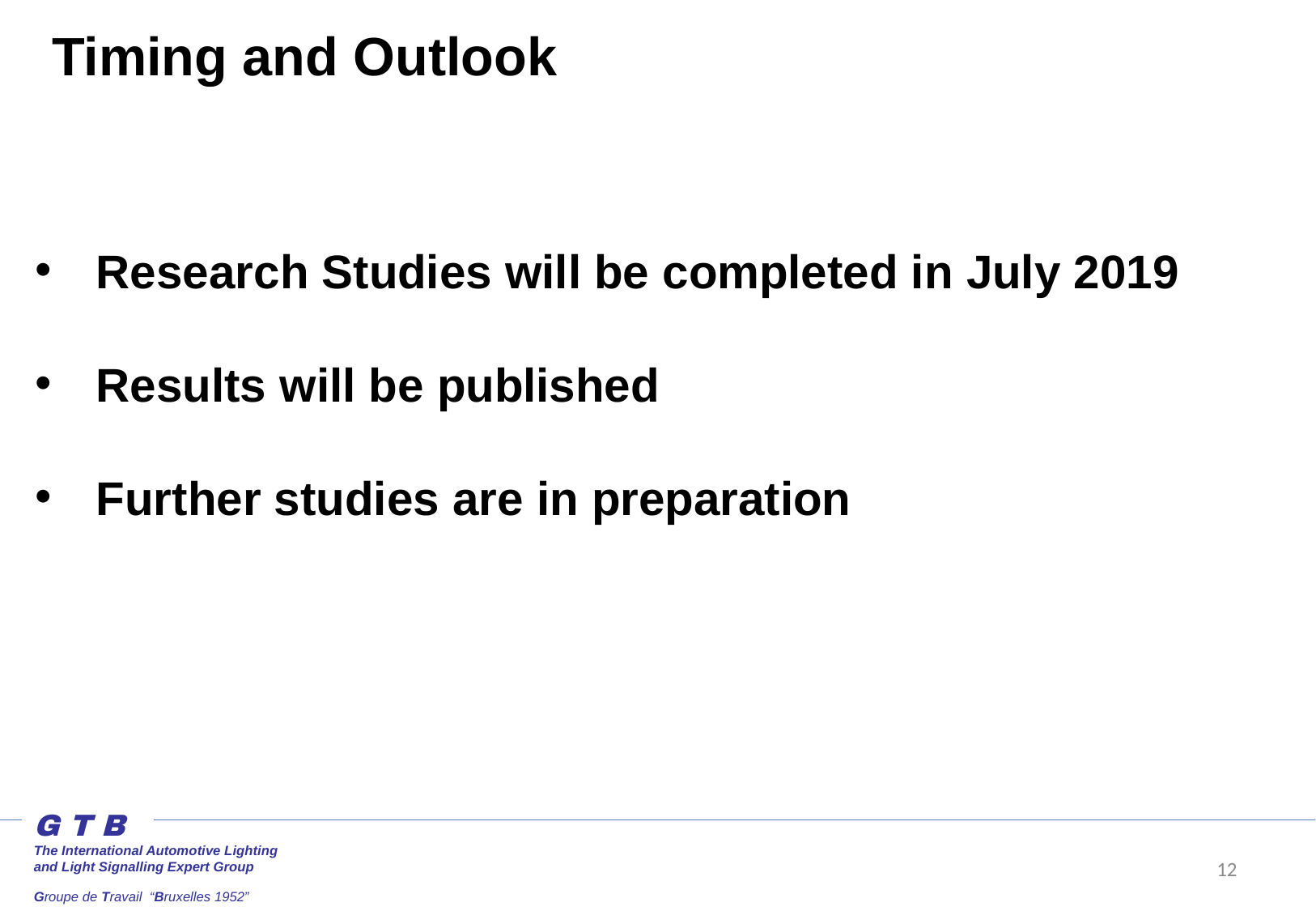

Timing and Outlook
Research Studies will be completed in July 2019

Results will be published

Further studies are in preparation

G T B
The International Automotive Lighting
and Light Signalling Expert Group
Groupe de Travail  “Bruxelles 1952”
12